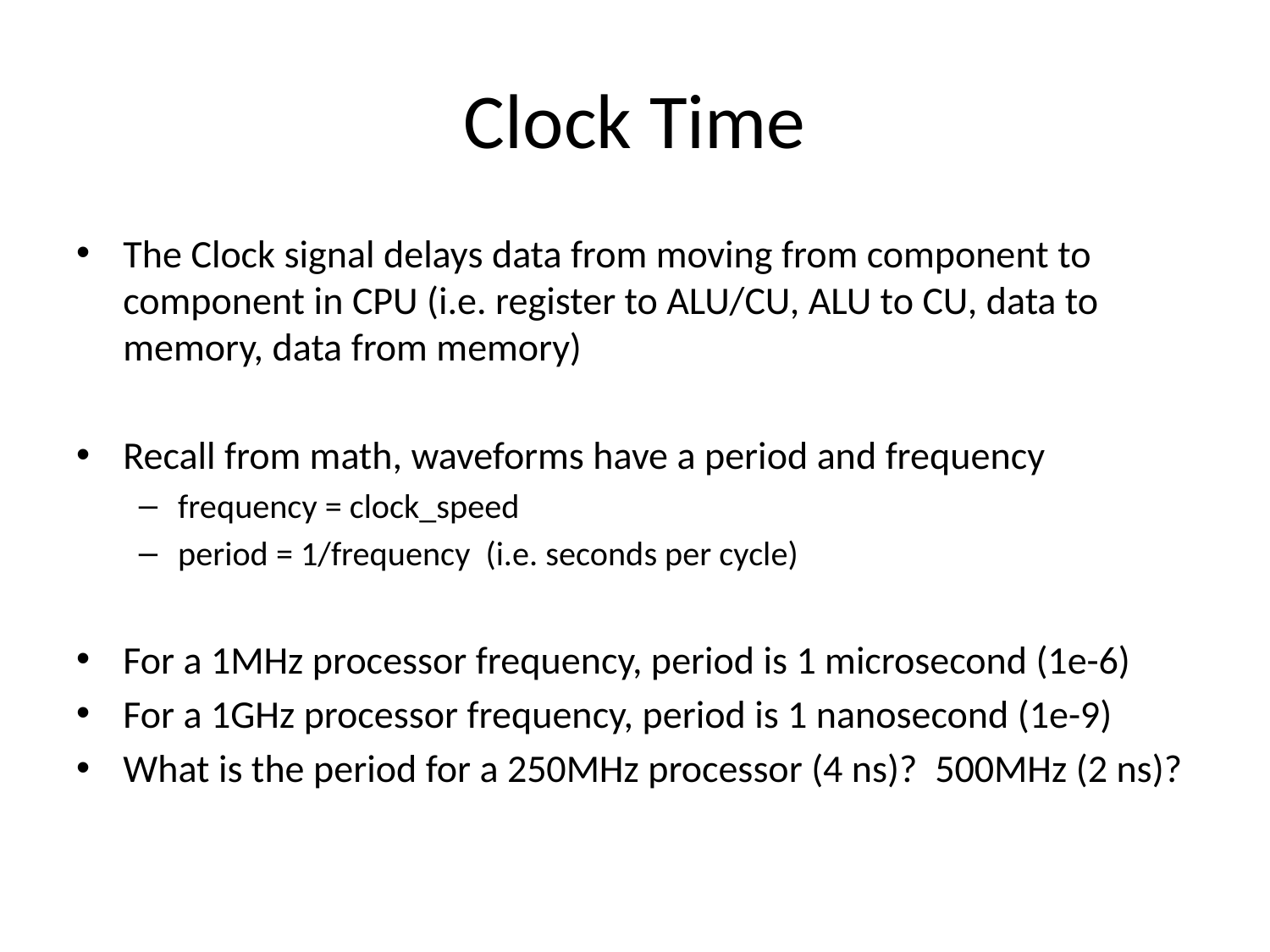

# Clock Time
The Clock signal delays data from moving from component to component in CPU (i.e. register to ALU/CU, ALU to CU, data to memory, data from memory)

Recall from math, waveforms have a period and frequency
frequency = clock_speed
period = 1/frequency  (i.e. seconds per cycle)

For a 1MHz processor frequency, period is 1 microsecond (1e-6)
For a 1GHz processor frequency, period is 1 nanosecond (1e-9)
What is the period for a 250MHz processor (4 ns)?  500MHz (2 ns)?